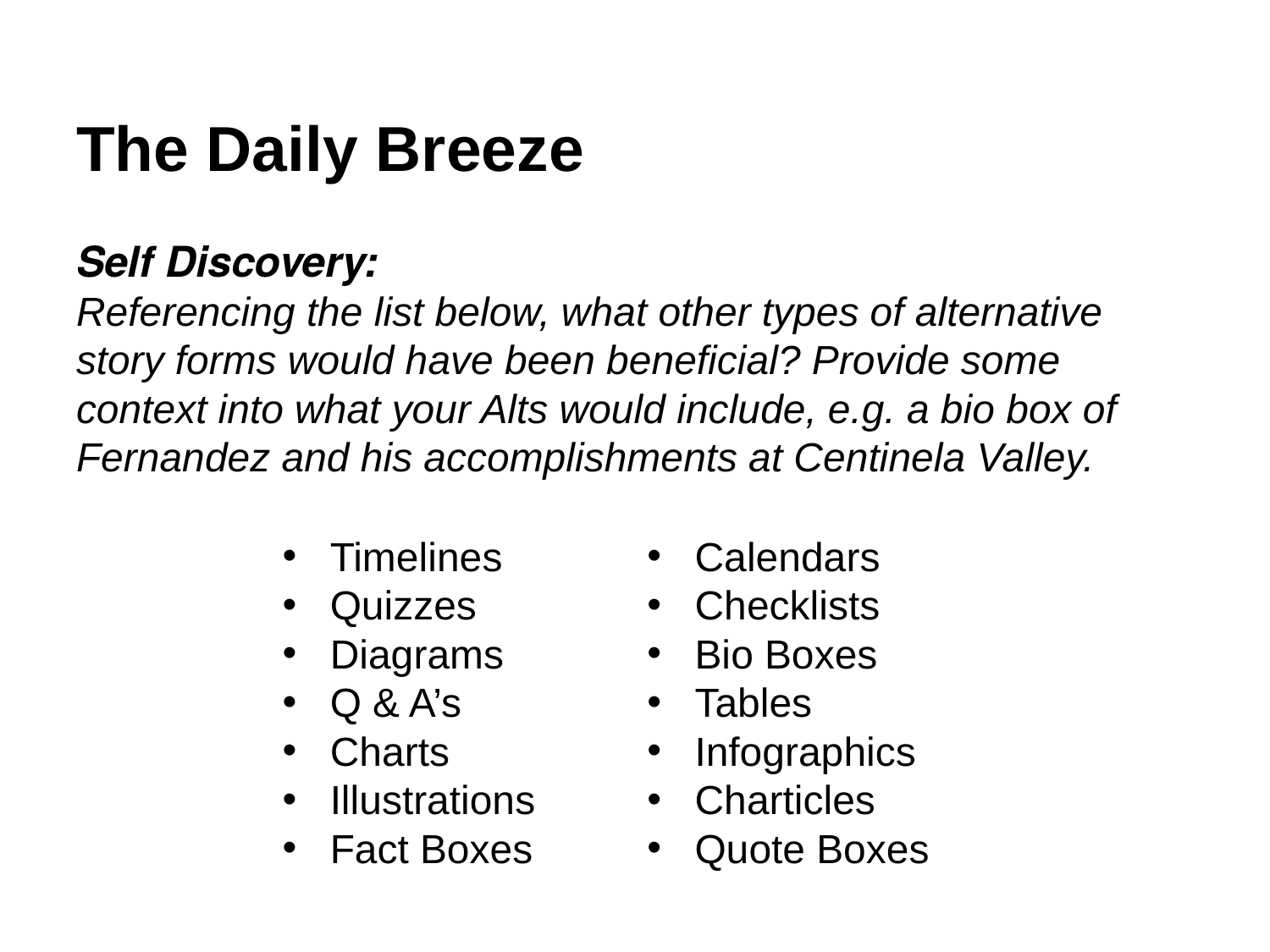

# The Daily Breeze
Self Discovery:
Referencing the list below, what other types of alternative story forms would have been beneficial? Provide some context into what your Alts would include, e.g. a bio box of Fernandez and his accomplishments at Centinela Valley.
Timelines
Quizzes
Diagrams
Q & A’s
Charts
Illustrations
Fact Boxes
Calendars
Checklists
Bio Boxes
Tables
Infographics
Charticles
Quote Boxes